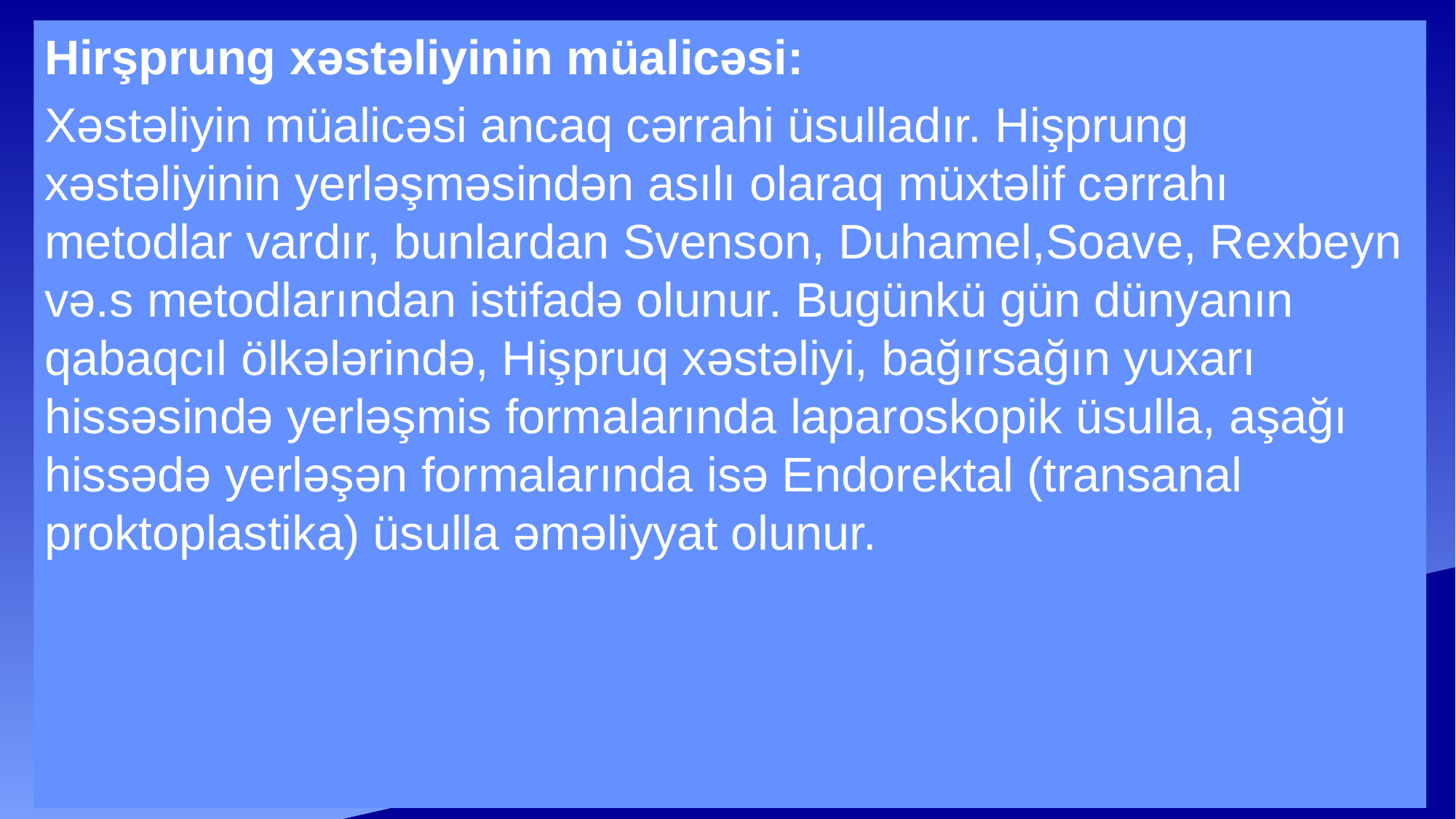

Hirşprung xəstəliyinin müalicəsi:
Xəstəliyin müalicəsi ancaq cərrahi üsulladır. Hişprung xəstəliyinin yerləşməsindən asılı olaraq müxtəlif cərrahı metodlar vardır, bunlardan Svenson, Duhamel,Soave, Rexbeyn və.s metodlarından istifadə olunur. Bugünkü gün dünyanın qabaqcıl ölkələrində, Hişpruq xəstəliyi, bağırsağın yuxarı hissəsində yerləşmis formalarında laparoskopik üsulla, aşağı hissədə yerləşən formalarında isə Endorektal (transanal proktoplastika) üsulla əməliyyat olunur.